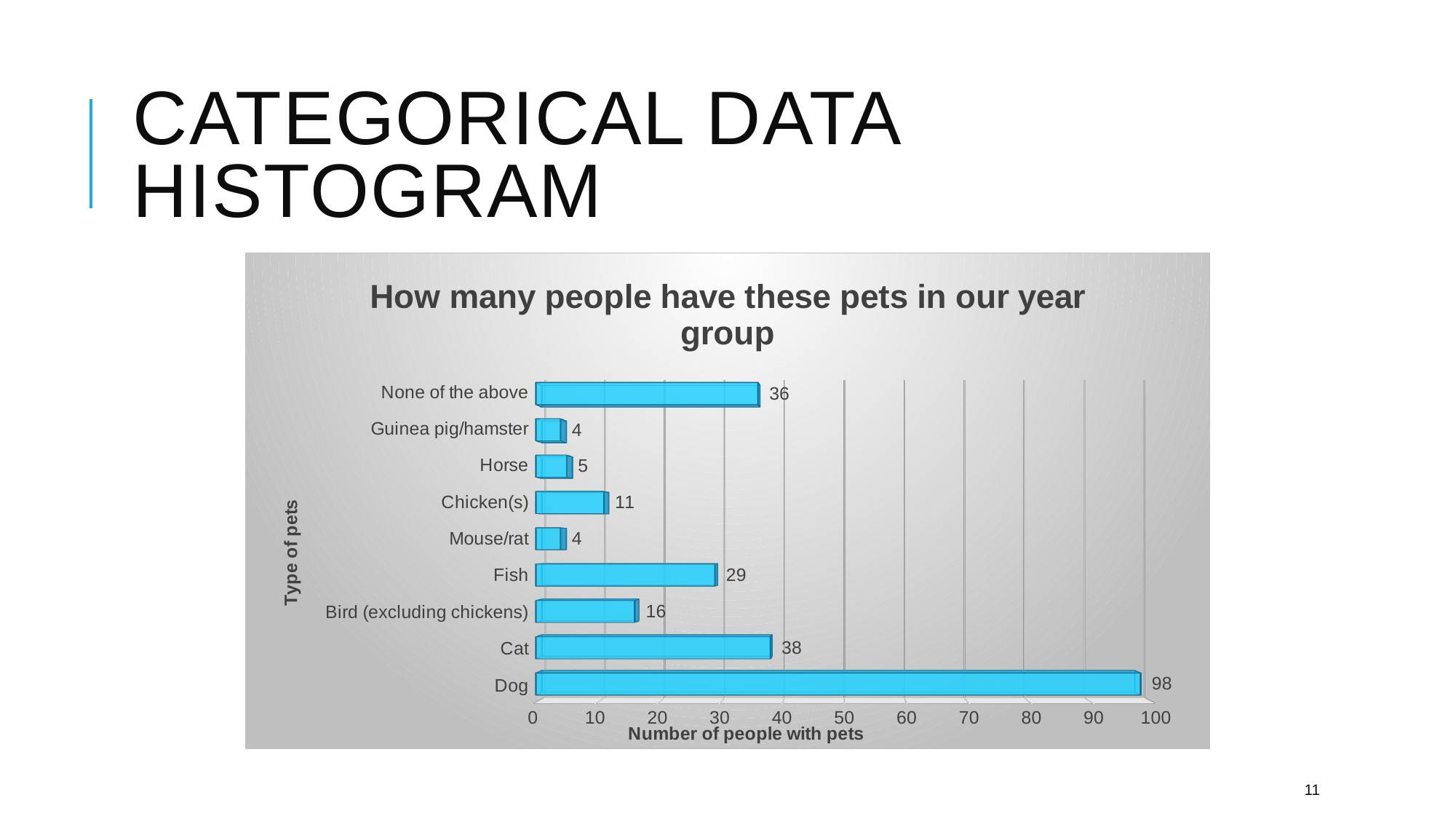

# Categorical data Histogram

[unsupported chart]

11